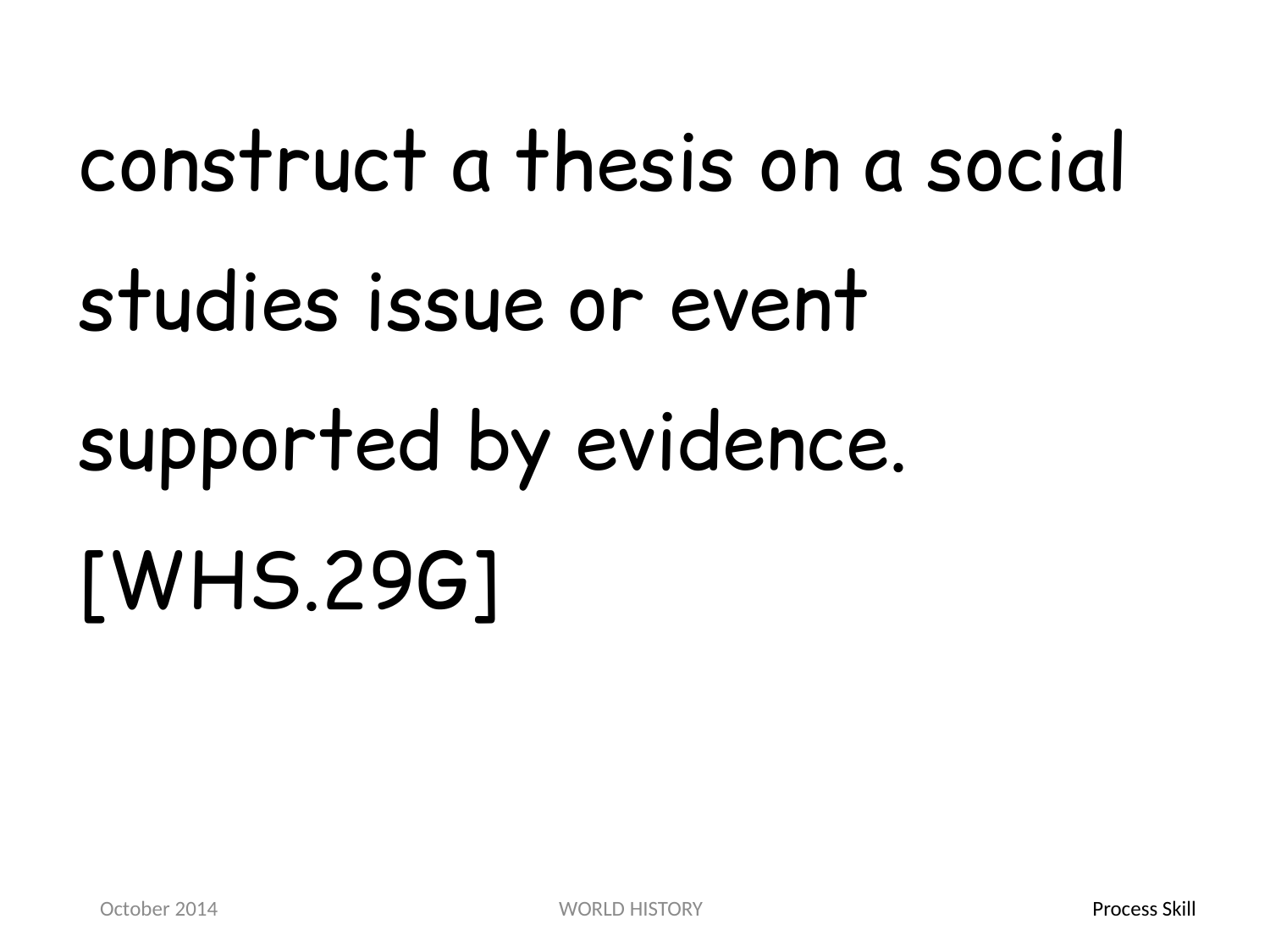

construct a thesis on a social studies issue or event supported by evidence.[WHS.29G]
October 2014
WORLD HISTORY